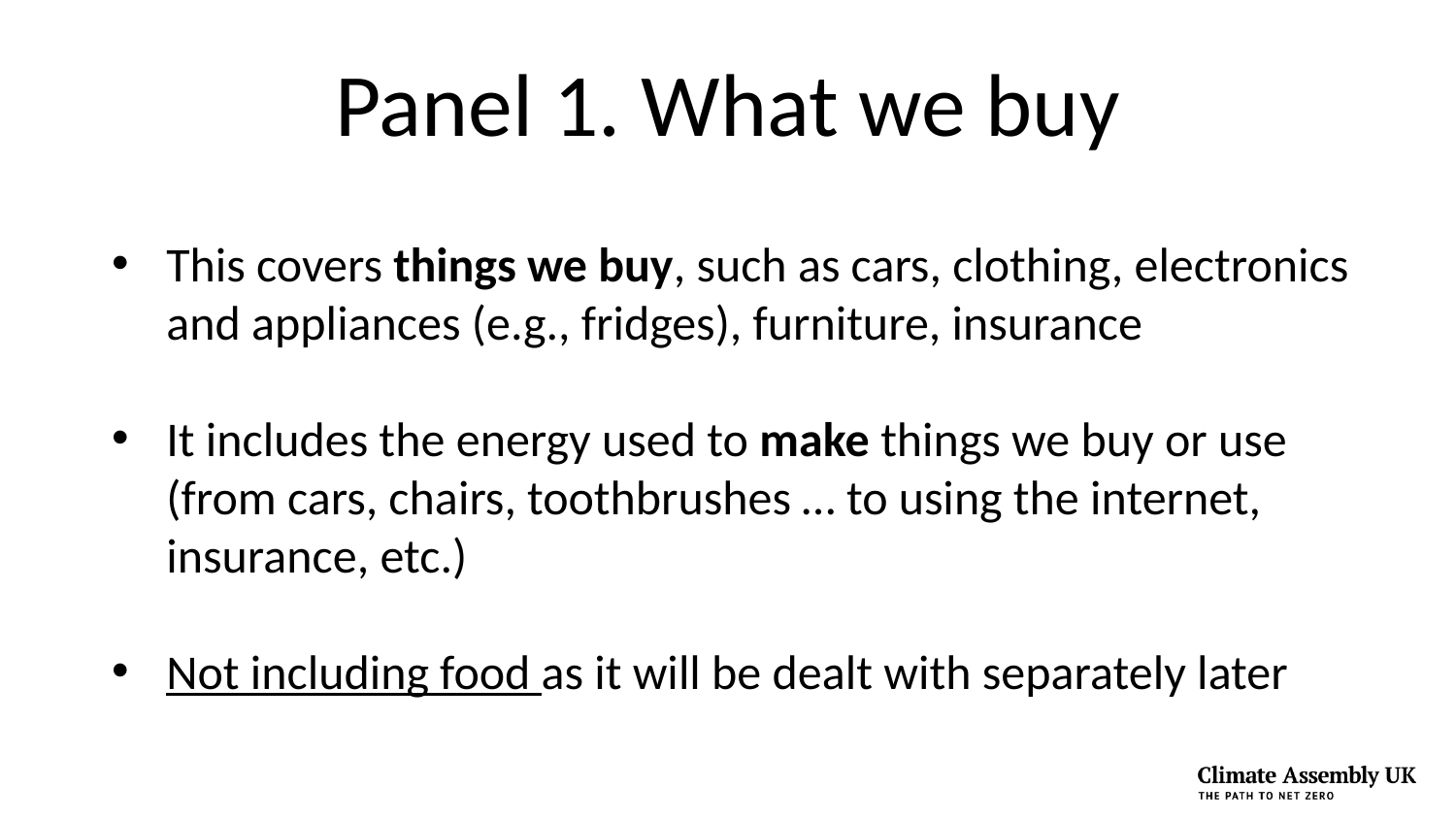

# Panel 1. What we buy
This covers things we buy, such as cars, clothing, electronics and appliances (e.g., fridges), furniture, insurance

It includes the energy used to make things we buy or use (from cars, chairs, toothbrushes … to using the internet, insurance, etc.)

Not including food as it will be dealt with separately later